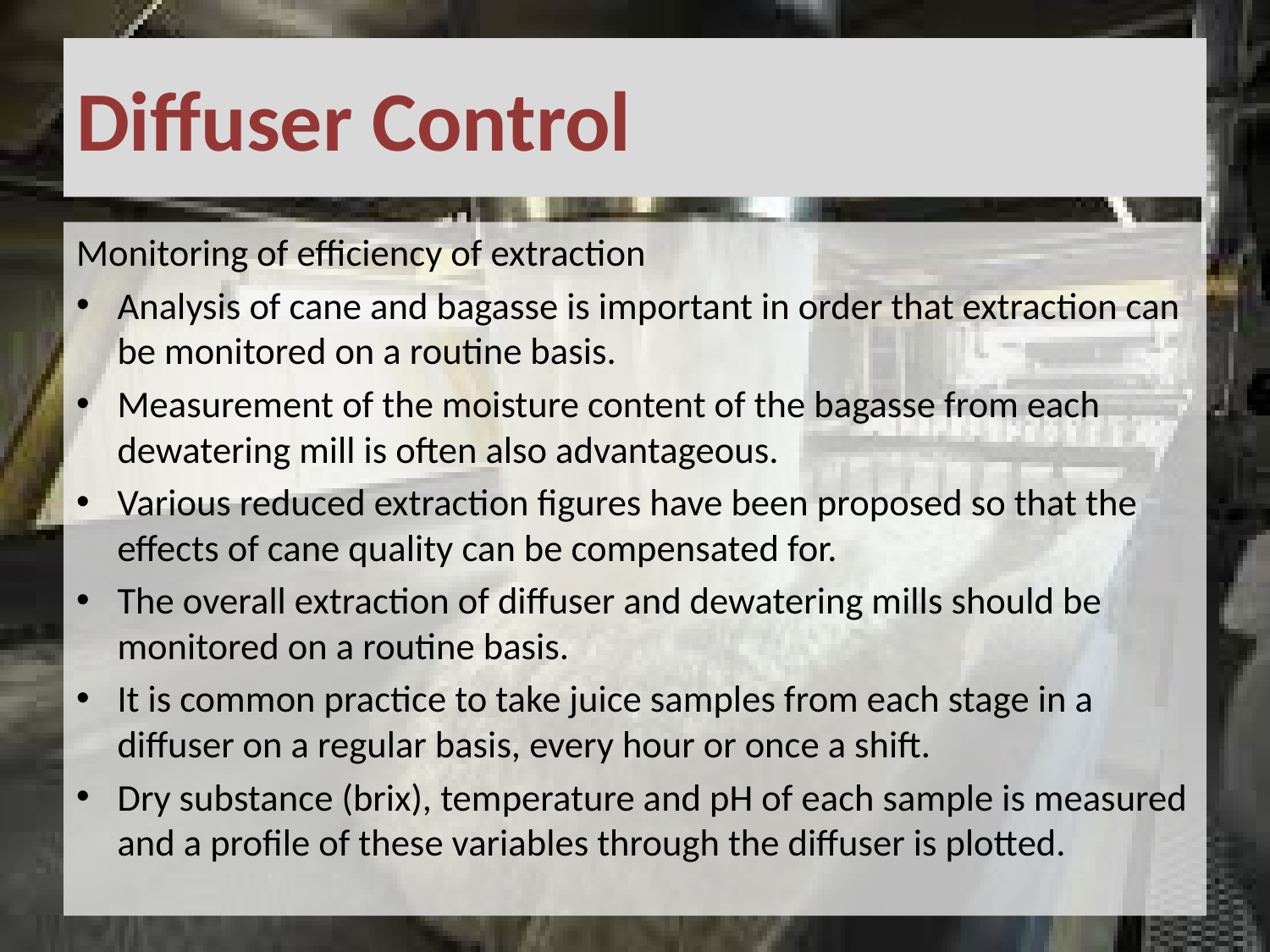

# Diffuser Control
Monitoring of efficiency of extraction
Analysis of cane and bagasse is important in order that extraction can be monitored on a routine basis.
Measurement of the moisture content of the bagasse from each dewatering mill is often also advantageous.
Various reduced extraction figures have been proposed so that the effects of cane quality can be compensated for.
The overall extraction of diffuser and dewatering mills should be monitored on a routine basis.
It is common practice to take juice samples from each stage in a diffuser on a regular basis, every hour or once a shift.
Dry substance (brix), temperature and pH of each sample is measured and a profile of these variables through the diffuser is plotted.